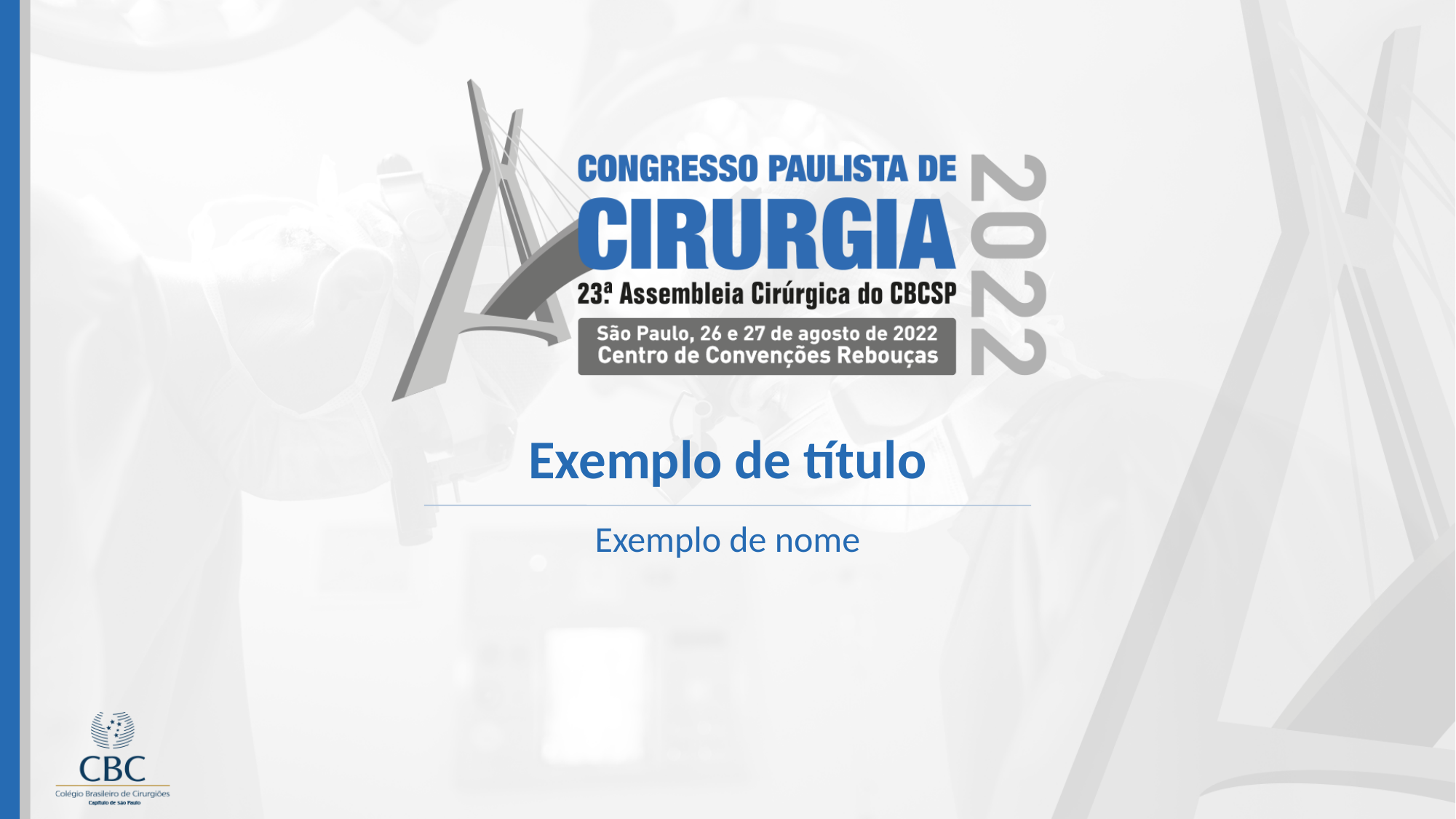

# Exemplo de título

Exemplo de nome